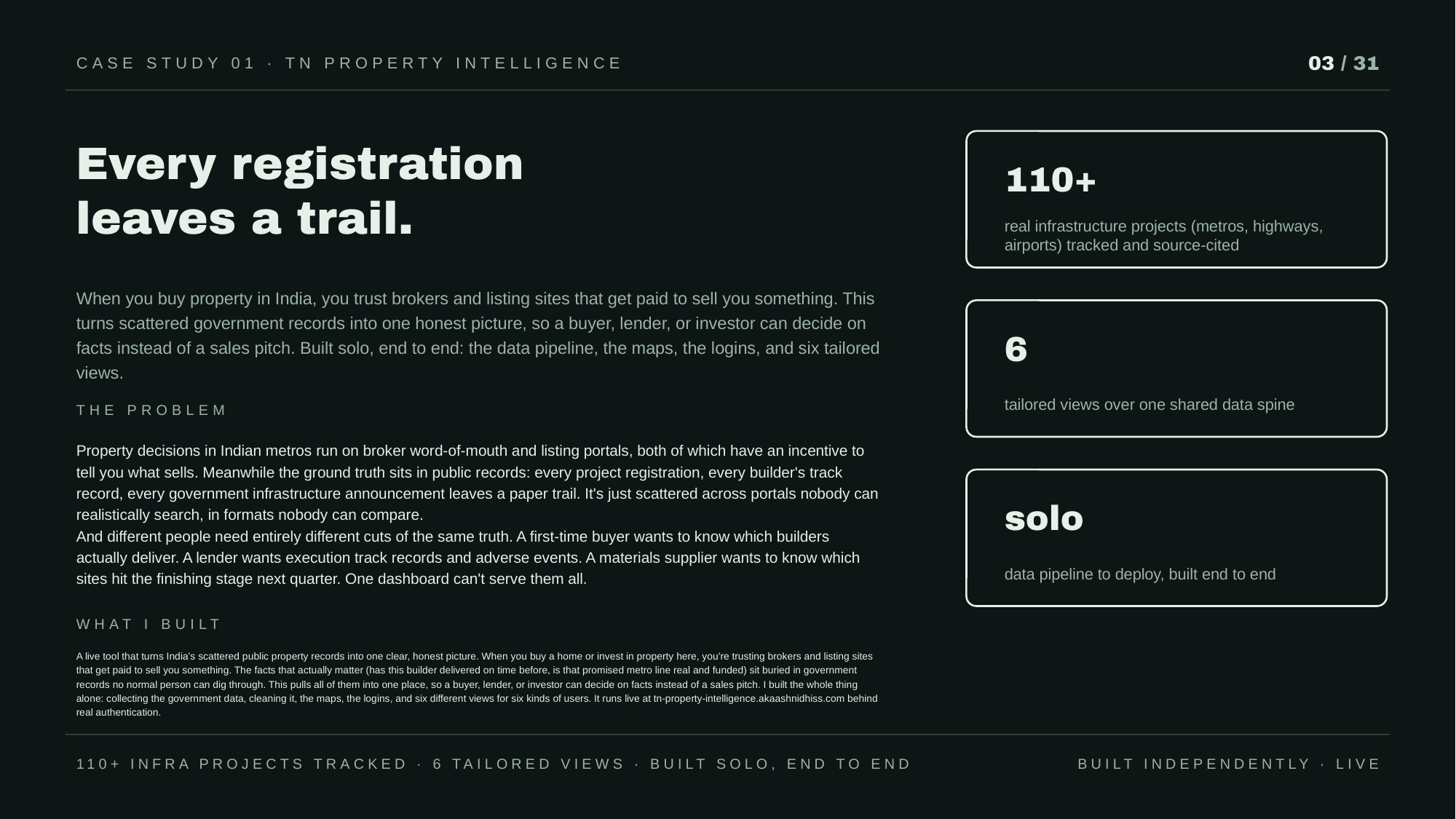

03 / 31
CASE STUDY 01 · TN PROPERTY INTELLIGENCE

Every registration
leaves a trail.

110+
real infrastructure projects (metros, highways, airports) tracked and source-cited
When you buy property in India, you trust brokers and listing sites that get paid to sell you something. This turns scattered government records into one honest picture, so a buyer, lender, or investor can decide on facts instead of a sales pitch. Built solo, end to end: the data pipeline, the maps, the logins, and six tailored views.

6
tailored views over one shared data spine
THE PROBLEM
Property decisions in Indian metros run on broker word-of-mouth and listing portals, both of which have an incentive to tell you what sells. Meanwhile the ground truth sits in public records: every project registration, every builder's track record, every government infrastructure announcement leaves a paper trail. It's just scattered across portals nobody can realistically search, in formats nobody can compare.
And different people need entirely different cuts of the same truth. A first-time buyer wants to know which builders actually deliver. A lender wants execution track records and adverse events. A materials supplier wants to know which sites hit the finishing stage next quarter. One dashboard can't serve them all.

solo
data pipeline to deploy, built end to end
WHAT I BUILT
A live tool that turns India's scattered public property records into one clear, honest picture. When you buy a home or invest in property here, you're trusting brokers and listing sites that get paid to sell you something. The facts that actually matter (has this builder delivered on time before, is that promised metro line real and funded) sit buried in government records no normal person can dig through. This pulls all of them into one place, so a buyer, lender, or investor can decide on facts instead of a sales pitch. I built the whole thing alone: collecting the government data, cleaning it, the maps, the logins, and six different views for six kinds of users. It runs live at tn-property-intelligence.akaashnidhiss.com behind real authentication.

110+ INFRA PROJECTS TRACKED · 6 TAILORED VIEWS · BUILT SOLO, END TO END
BUILT INDEPENDENTLY · LIVE